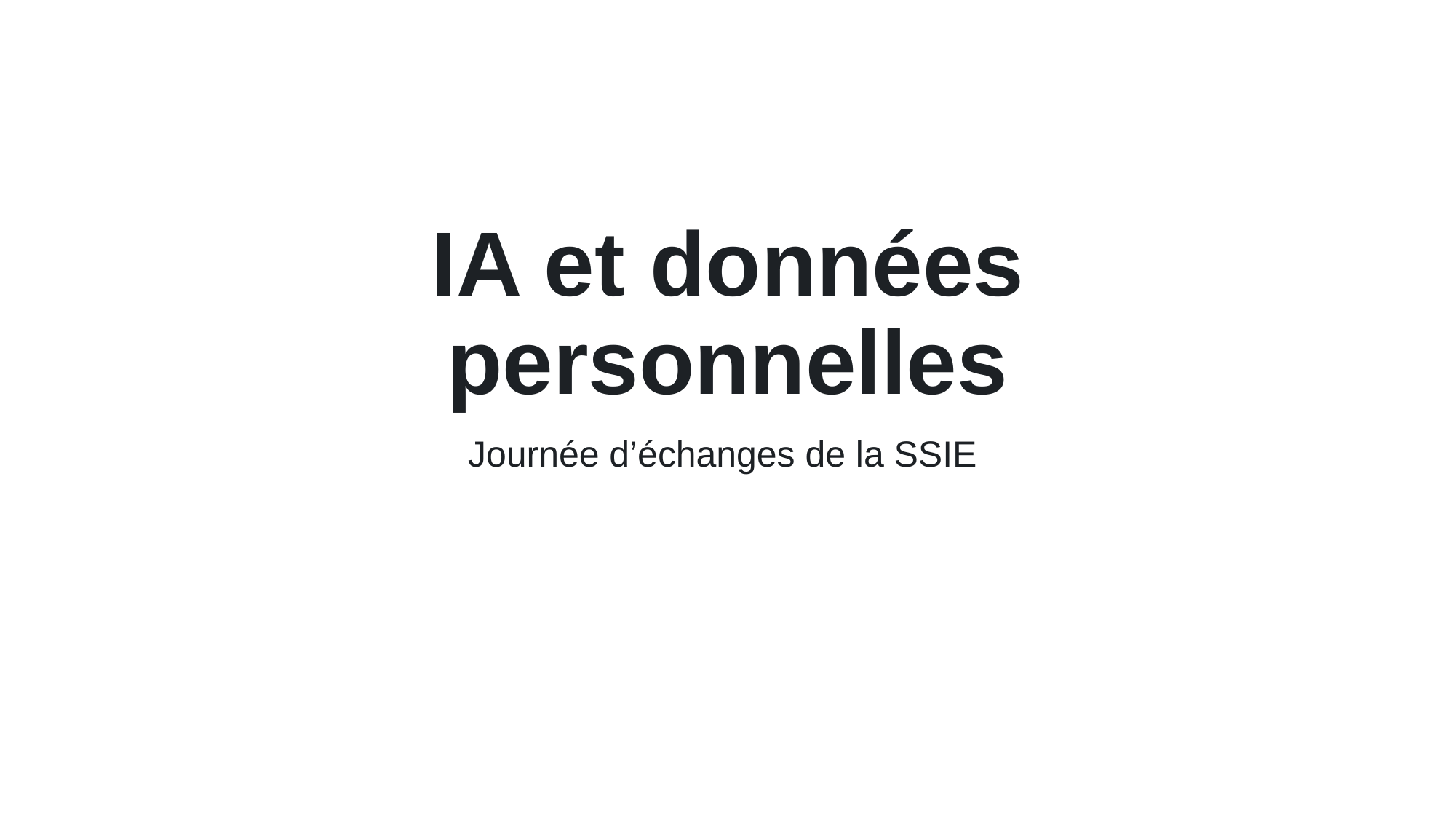

# IA et données personnelles
Journée d’échanges de la SSIE